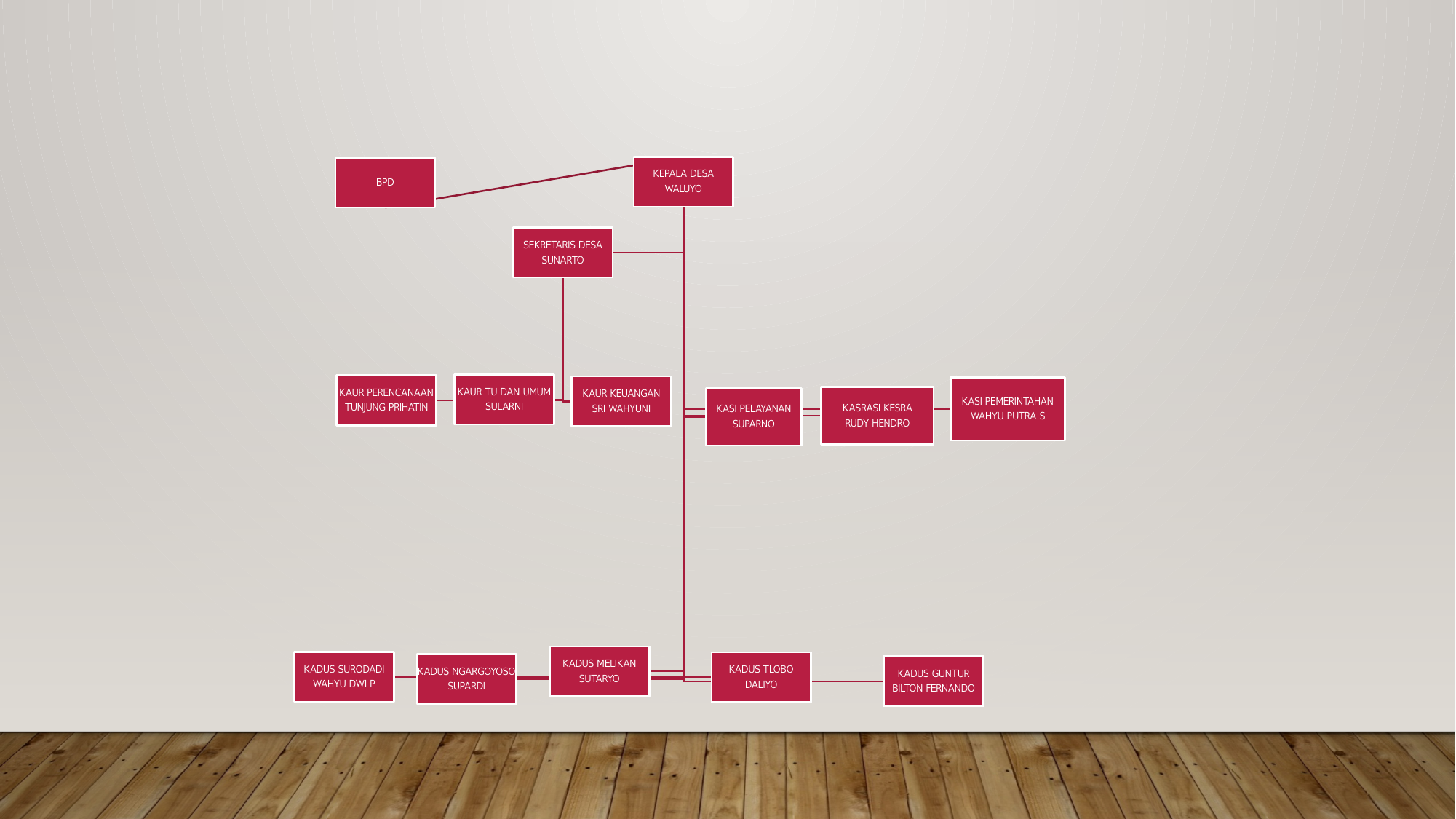

BPD
KEPALA DESA
WALUYO
SEKRETARIS DESA
SUNARTO
KAUR PERENCANAAN
TUNJUNG PRIHATIN
KAUR KEUANGAN
SRI WAHYUNI
KAUR TU DAN UMUM
SULARNI
KASI PELAYANAN
SUPARNO
KASRASI KESRA
RUDY HENDRO
KASI PEMERINTAHAN
WAHYU PUTRA S
KADUS GUNTUR
BILTON FERNANDO
KADUS SURODADI
WAHYU DWI P
KADUS NGARGOYOSO
SUPARDI
KADUS TLOBO
DALIYO
KADUS MELIKAN
SUTARYO